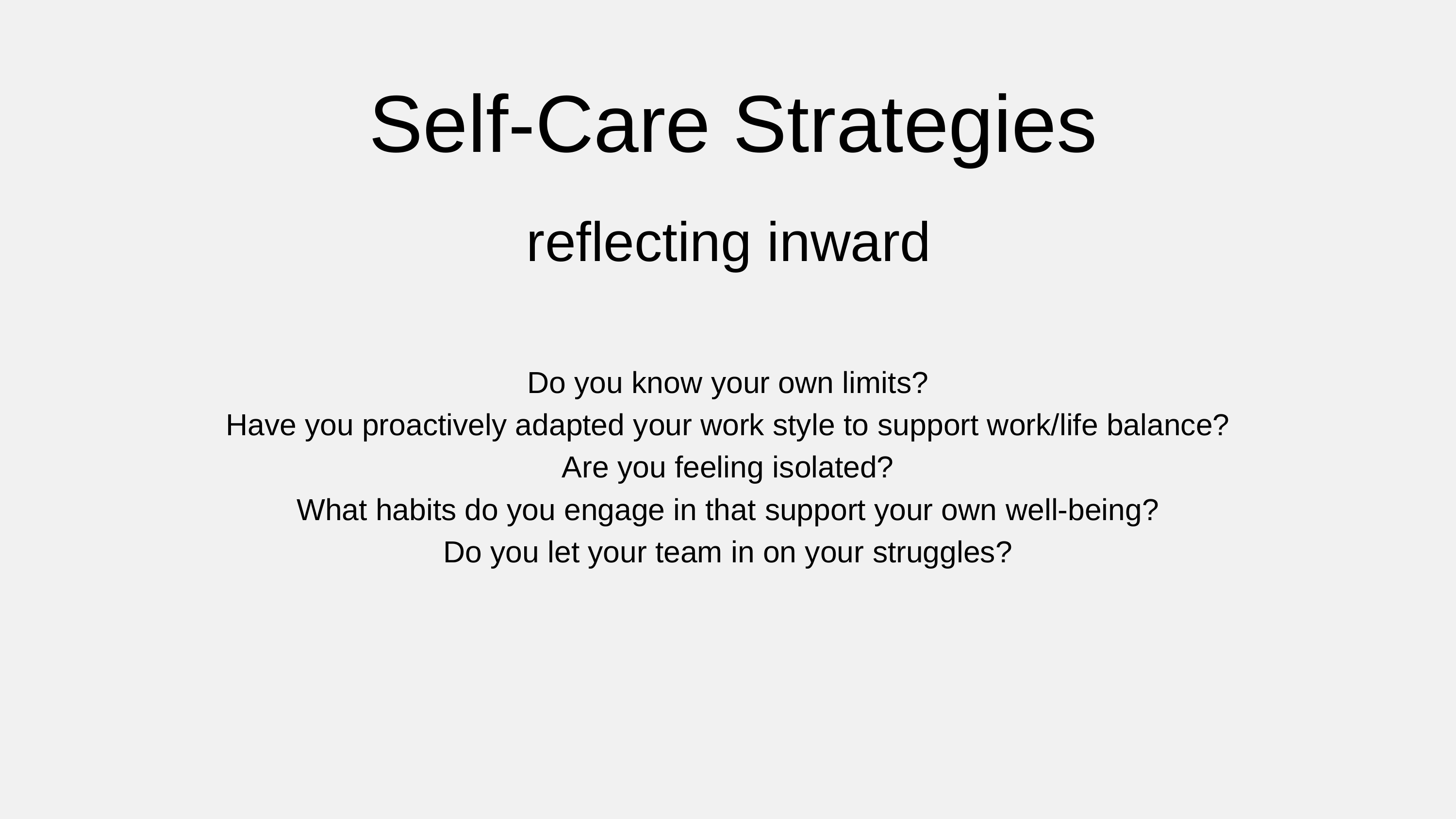

Self-Care Strategies
reflecting inward
Do you know your own limits?
Have you proactively adapted your work style to support work/life balance?
Are you feeling isolated?
What habits do you engage in that support your own well-being?
Do you let your team in on your struggles?